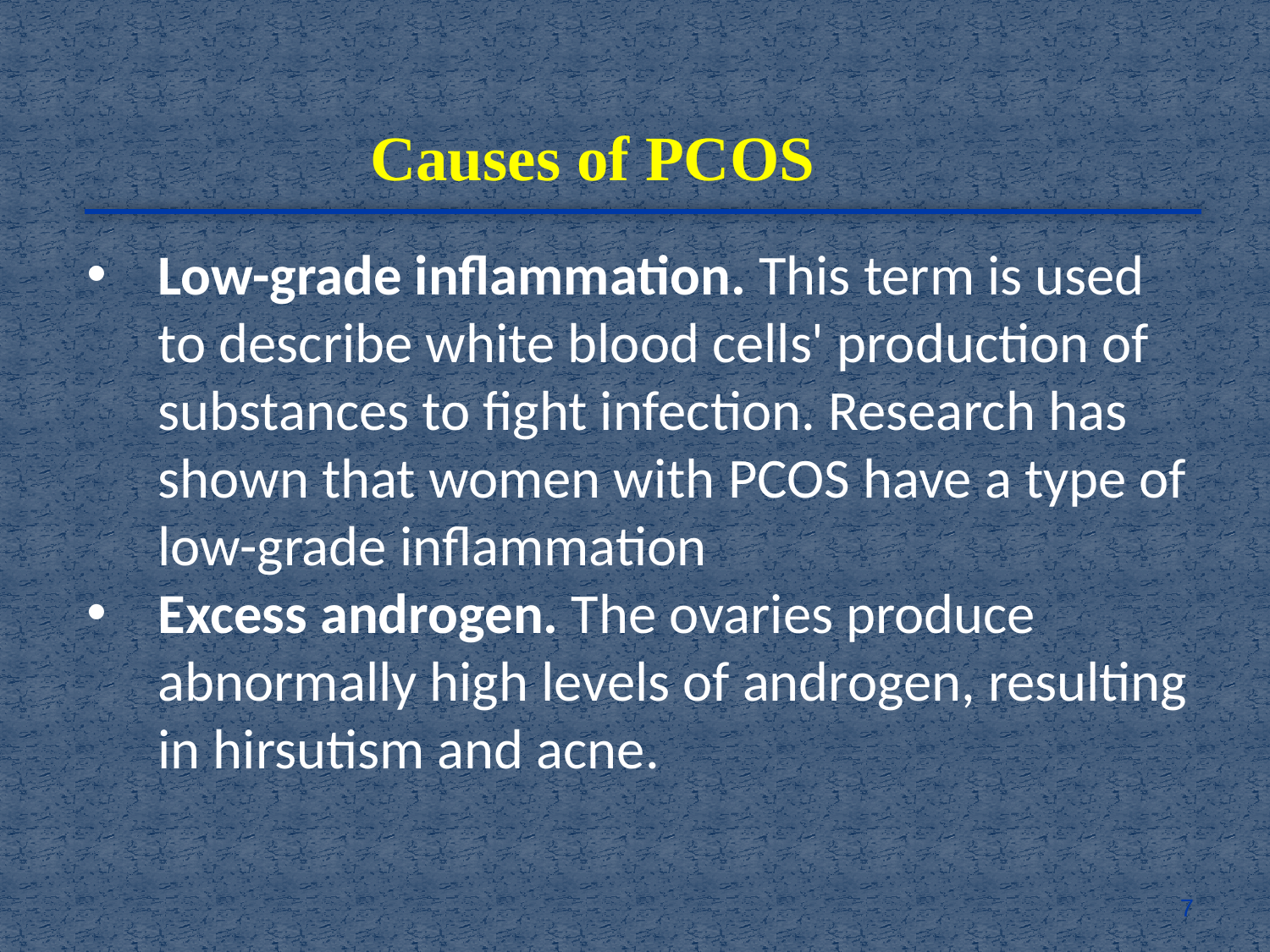

Causes of PCOS
Low-grade inflammation. This term is used to describe white blood cells' production of substances to fight infection. Research has shown that women with PCOS have a type of low-grade inflammation
Excess androgen. The ovaries produce abnormally high levels of androgen, resulting in hirsutism and acne.

7